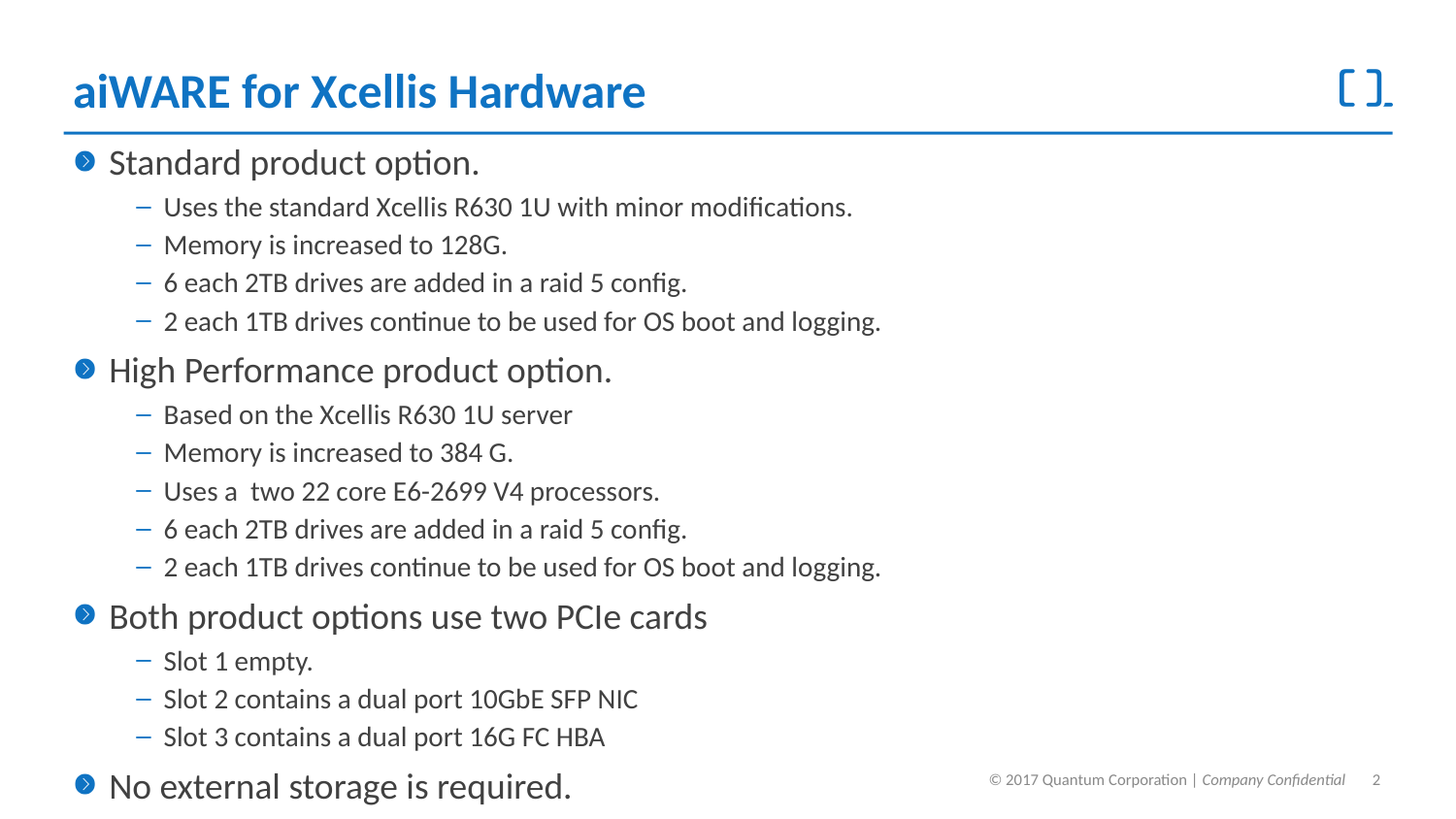

# aiWARE for Xcellis Hardware
Standard product option.
Uses the standard Xcellis R630 1U with minor modifications.
Memory is increased to 128G.
6 each 2TB drives are added in a raid 5 config.
2 each 1TB drives continue to be used for OS boot and logging.
High Performance product option.
Based on the Xcellis R630 1U server
Memory is increased to 384 G.
Uses a  two 22 core E6-2699 V4 processors.
6 each 2TB drives are added in a raid 5 config.
2 each 1TB drives continue to be used for OS boot and logging.
Both product options use two PCIe cards
Slot 1 empty.
Slot 2 contains a dual port 10GbE SFP NIC
Slot 3 contains a dual port 16G FC HBA
No external storage is required.